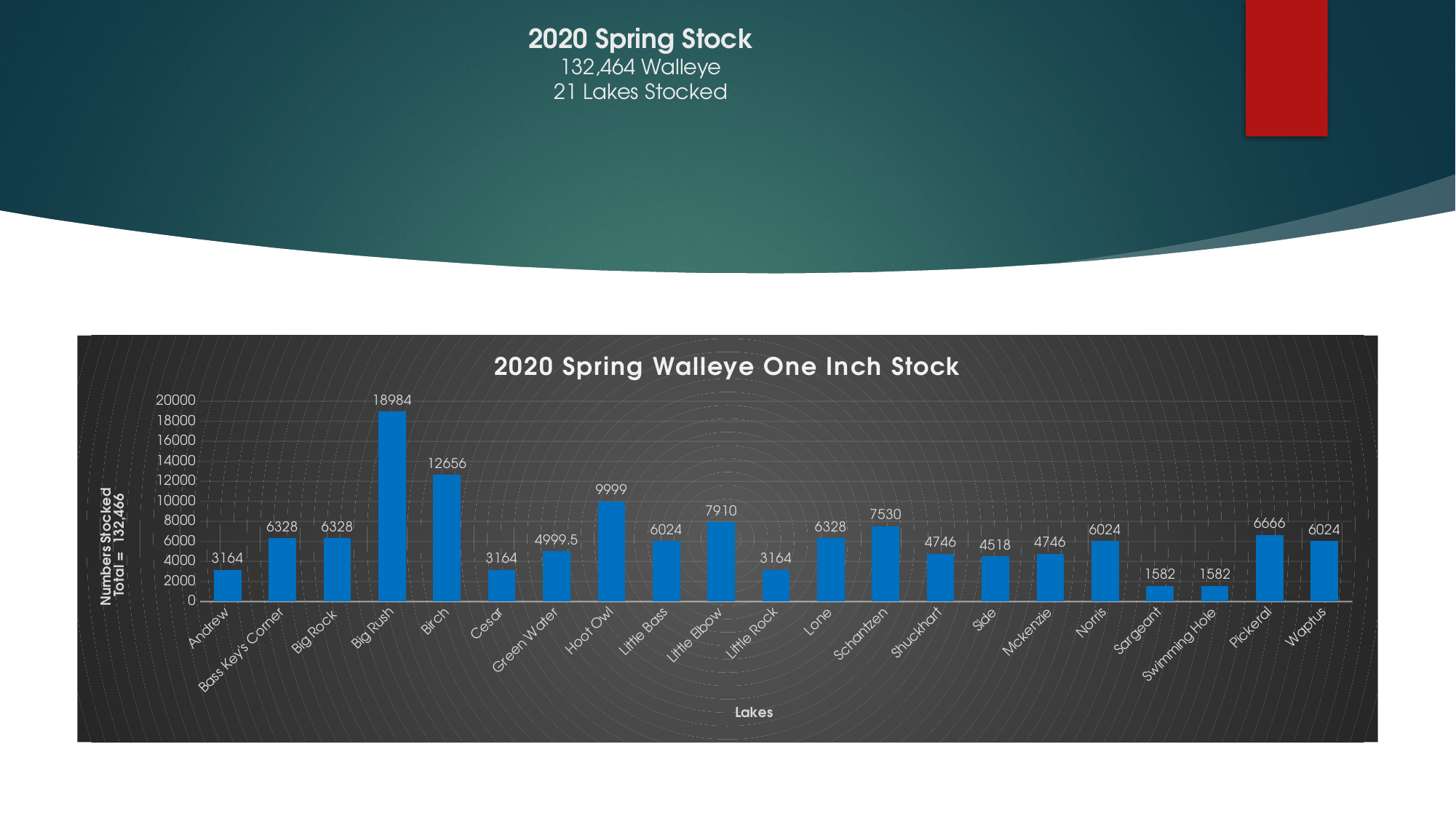

# 2020 Spring Stock 132,464 Walleye 21 Lakes Stocked

### Chart: 2020 Spring Walleye One Inch Stock

| Category |  |
|---|---|
| Andrew | 3164.0 |
| Bass Key's Corner | 6328.0 |
| Big Rock  | 6328.0 |
| Big Rush | 18984.0 |
| Birch | 12656.0 |
| Cesar | 3164.0 |
| Green Water | 4999.5 |
| Hoot Owl | 9999.0 |
| Little Bass | 6024.0 |
| Little Elbow | 7910.0 |
| Little Rock | 3164.0 |
| Lone | 6328.0 |
| Schantzen | 7530.0 |
| Shuckhart | 4746.0 |
| Side | 4518.0 |
| Mckenzie | 4746.0 |
| Norris | 6024.0 |
| Sargeant | 1582.0 |
| Swimming Hole | 1582.0 |
| Pickeral | 6666.0 |
| Waptus | 6024.0 |